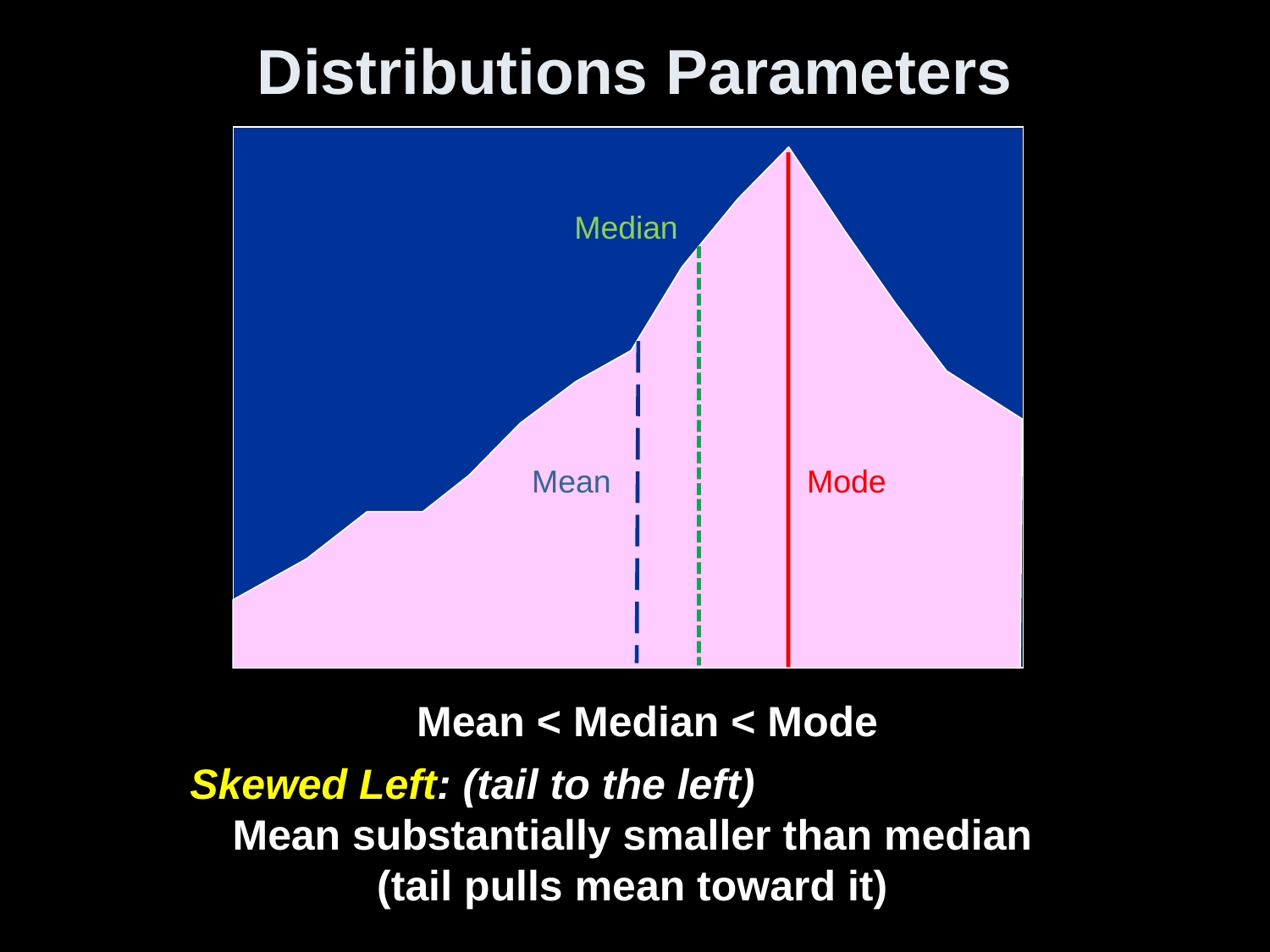

# Distributions Parameters

Median

Mean
Mode
Mean < Median < Mode
Skewed Left: (tail to the left)
Mean substantially smaller than median
(tail pulls mean toward it)